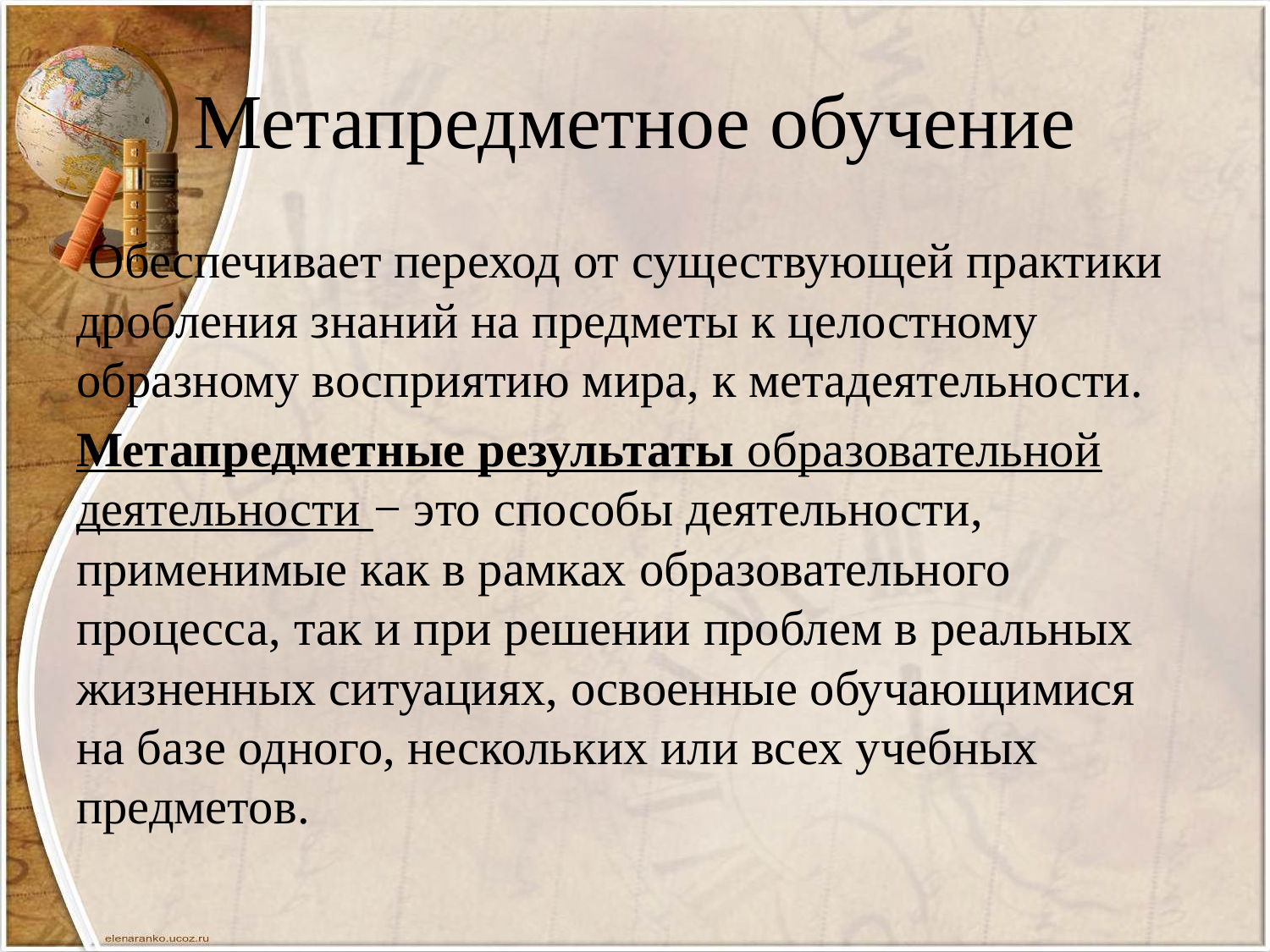

# Метапредметное обучение
 Обеспечивает переход от существующей практики дробления знаний на предметы к целостному образному восприятию мира, к метадеятельности.
Метапредметные результаты образовательной деятельности − это способы деятельности, применимые как в рамках образовательного процесса, так и при решении проблем в реальных жизненных ситуациях, освоенные обучающимися на базе одного, нескольких или всех учебных предметов.